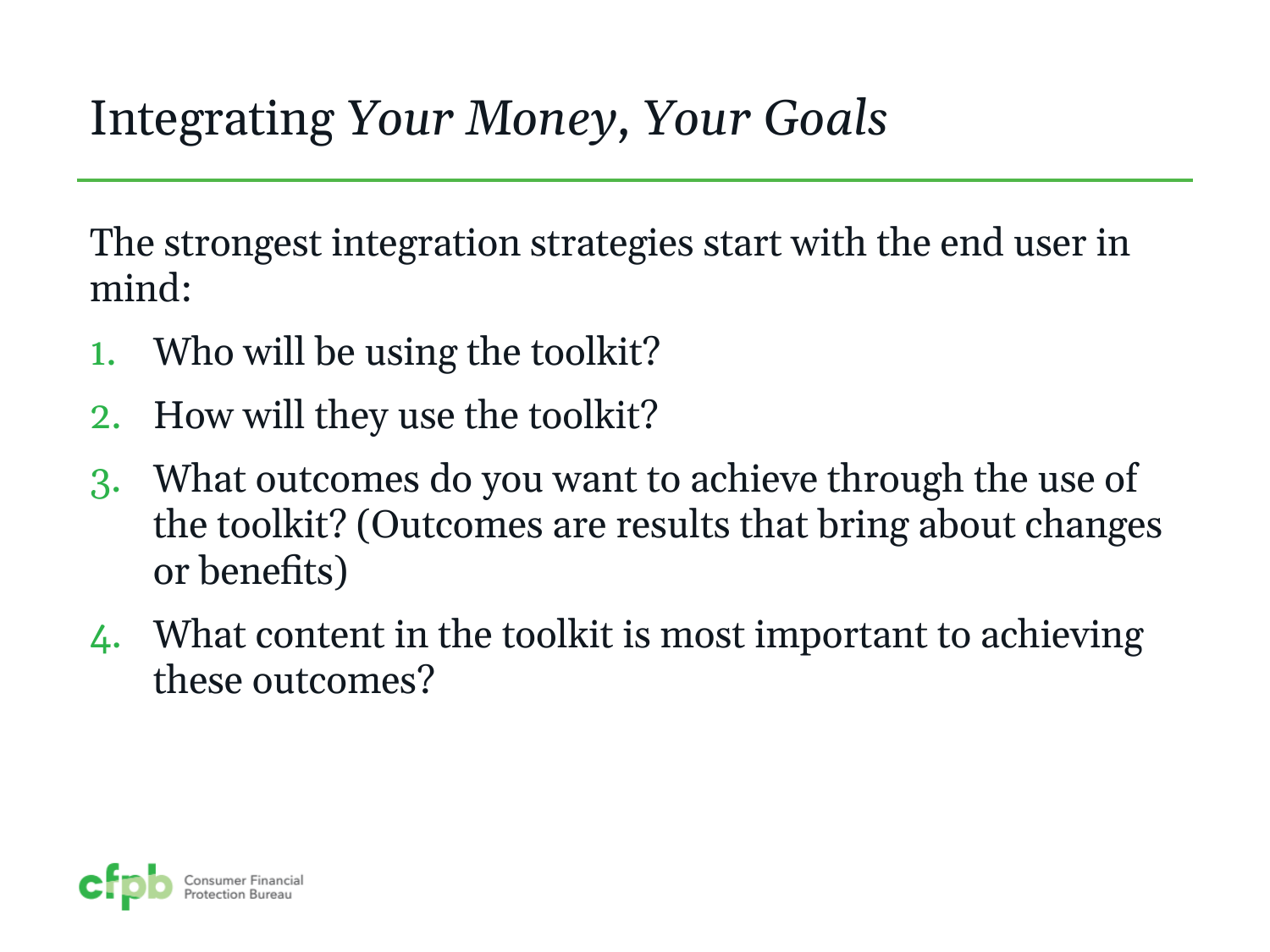

# Integrating Your Money, Your Goals
The strongest integration strategies start with the end user in mind:
Who will be using the toolkit?
How will they use the toolkit?
What outcomes do you want to achieve through the use of the toolkit? (Outcomes are results that bring about changes or benefits)
What content in the toolkit is most important to achieving these outcomes?